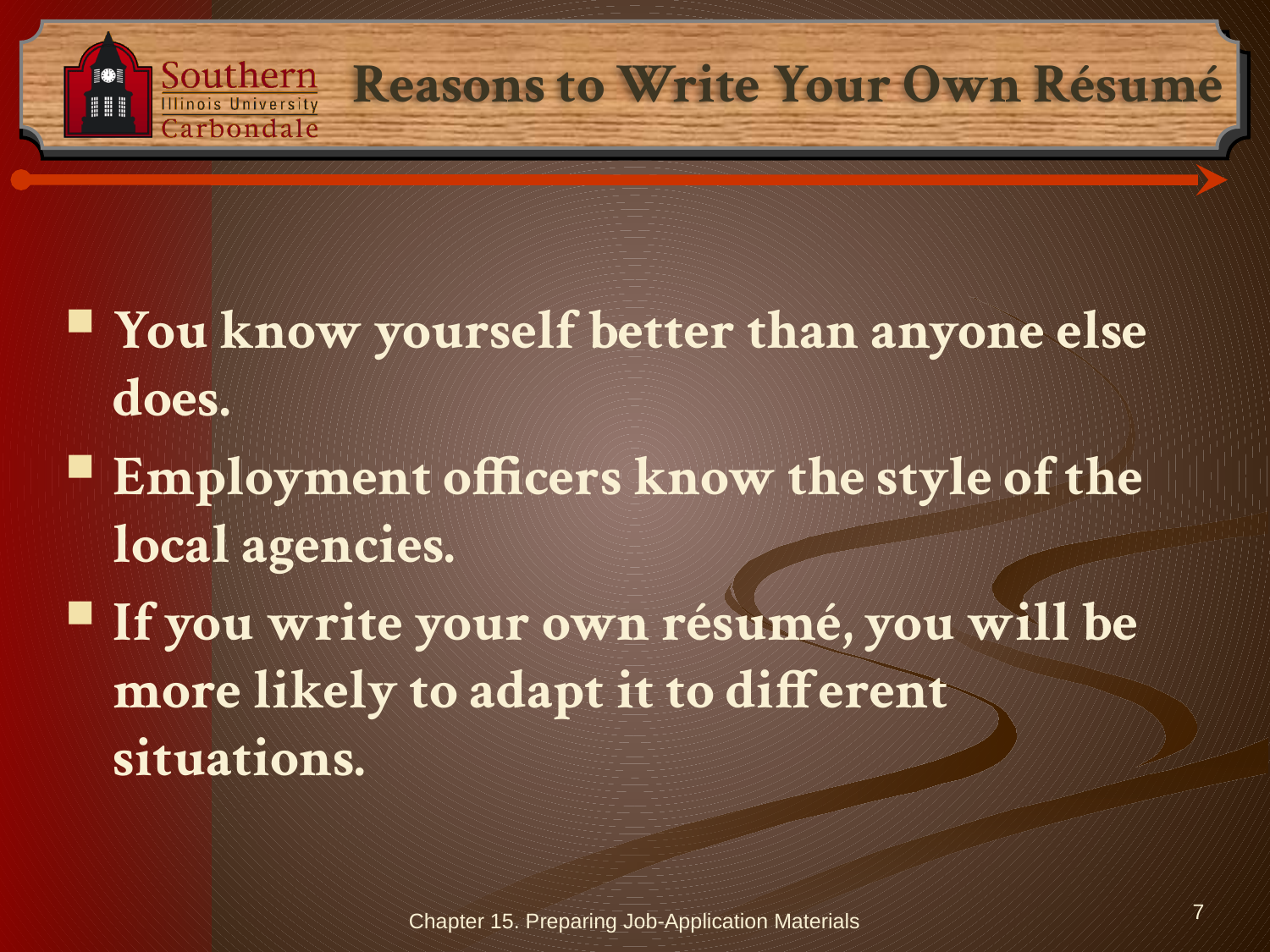

# Reasons to Write Your Own Résumé
You know yourself better than anyone else does.
Employment officers know the style of the local agencies.
If you write your own résumé, you will be more likely to adapt it to different situations.
Chapter 15. Preparing Job-Application Materials
7